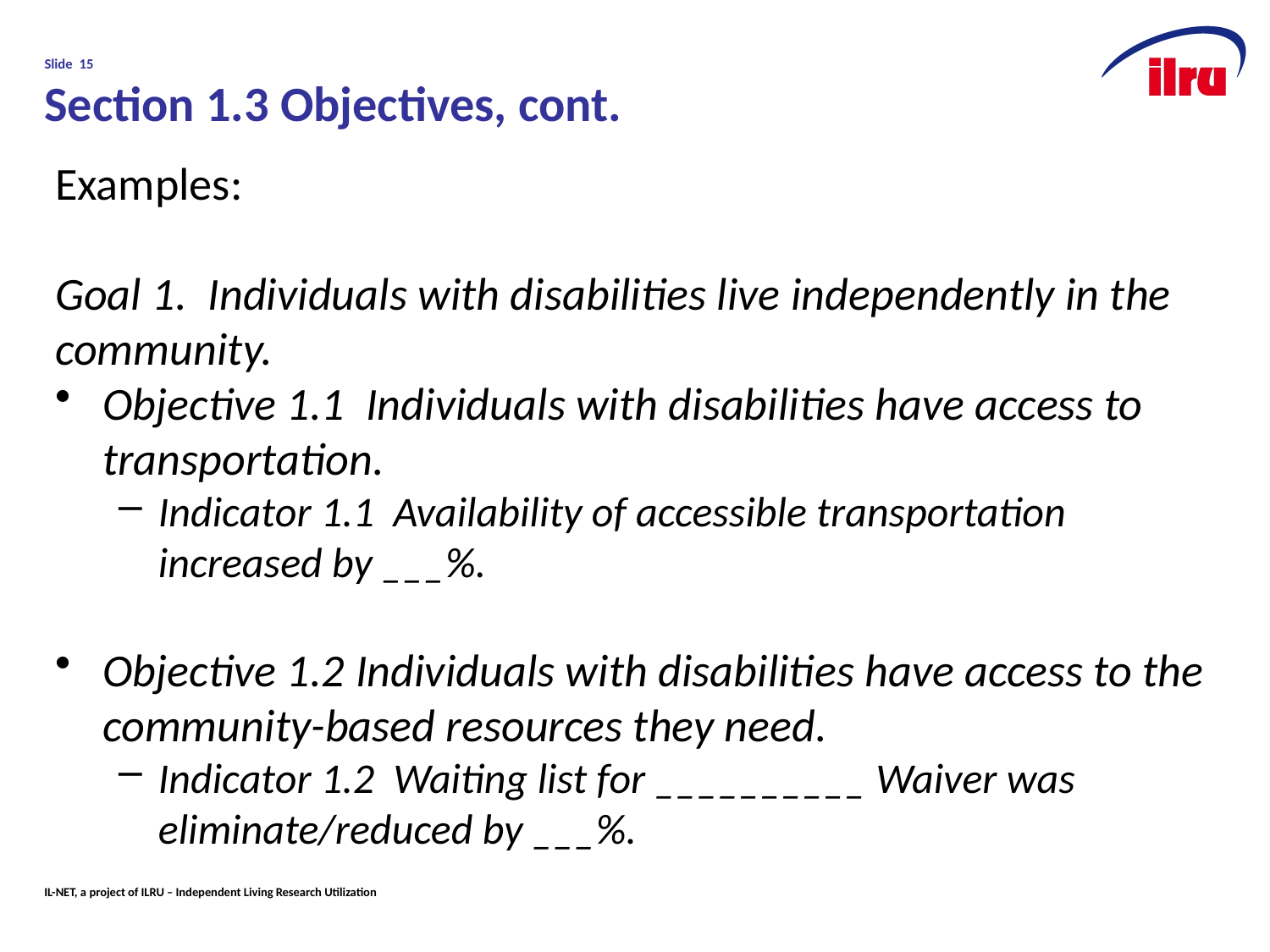

# Slide  15 Section 1.3 Objectives, cont.
Examples:

Goal 1.  Individuals with disabilities live independently in the community.
Objective 1.1  Individuals with disabilities have access to transportation.
Indicator 1.1  Availability of accessible transportation increased by ___%.

Objective 1.2 Individuals with disabilities have access to the community-based resources they need.
Indicator 1.2  Waiting list for __________ Waiver was eliminate/reduced by ___%.